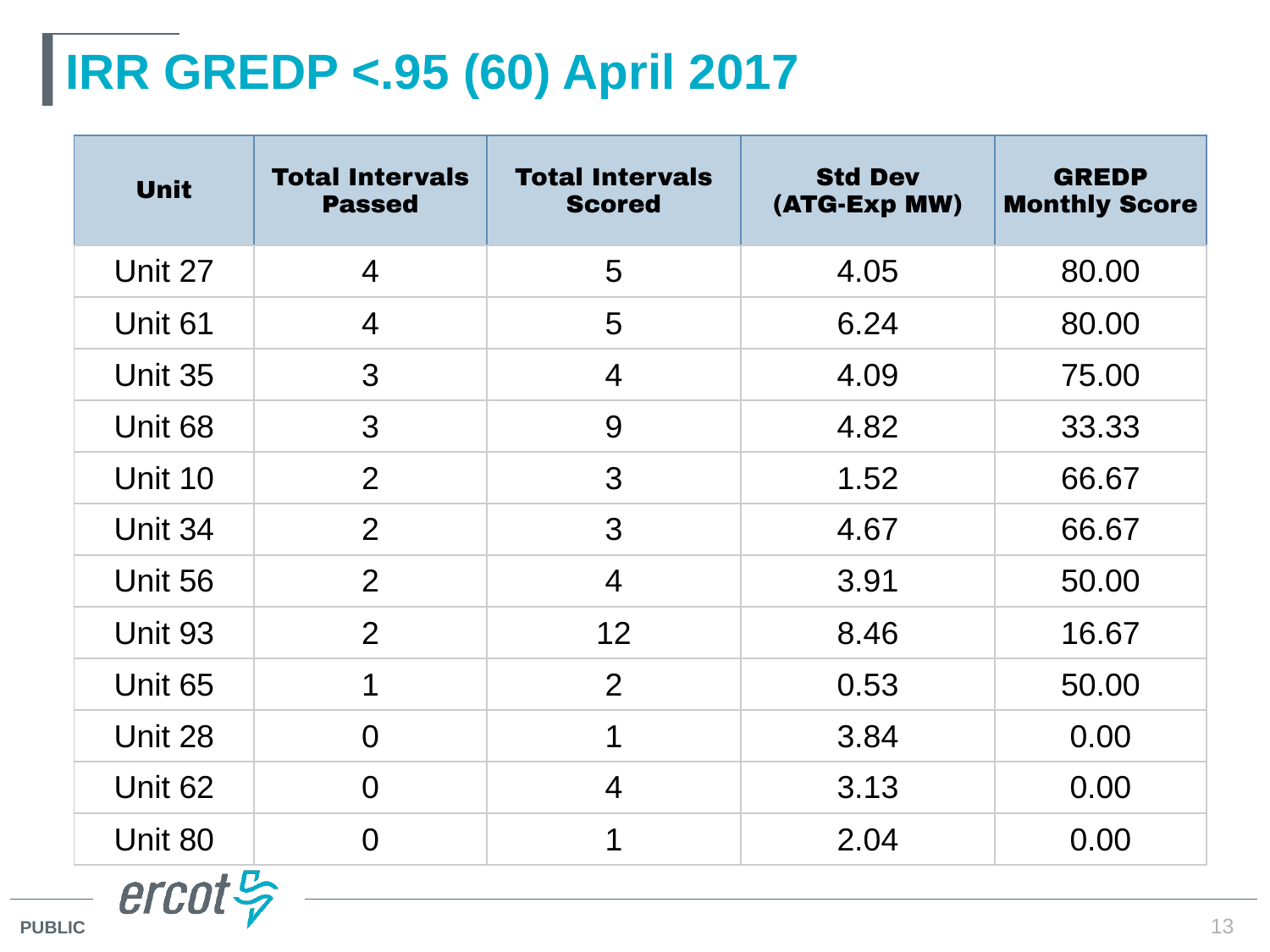

# IRR GREDP <.95 (60) April 2017
| Unit | Total Intervals Passed | Total Intervals Scored | Std Dev (ATG-Exp MW) | GREDP Monthly Score |
| --- | --- | --- | --- | --- |
| Unit 27 | 4 | 5 | 4.05 | 80.00 |
| Unit 61 | 4 | 5 | 6.24 | 80.00 |
| Unit 35 | 3 | 4 | 4.09 | 75.00 |
| Unit 68 | 3 | 9 | 4.82 | 33.33 |
| Unit 10 | 2 | 3 | 1.52 | 66.67 |
| Unit 34 | 2 | 3 | 4.67 | 66.67 |
| Unit 56 | 2 | 4 | 3.91 | 50.00 |
| Unit 93 | 2 | 12 | 8.46 | 16.67 |
| Unit 65 | 1 | 2 | 0.53 | 50.00 |
| Unit 28 | 0 | 1 | 3.84 | 0.00 |
| Unit 62 | 0 | 4 | 3.13 | 0.00 |
| Unit 80 | 0 | 1 | 2.04 | 0.00 |
13